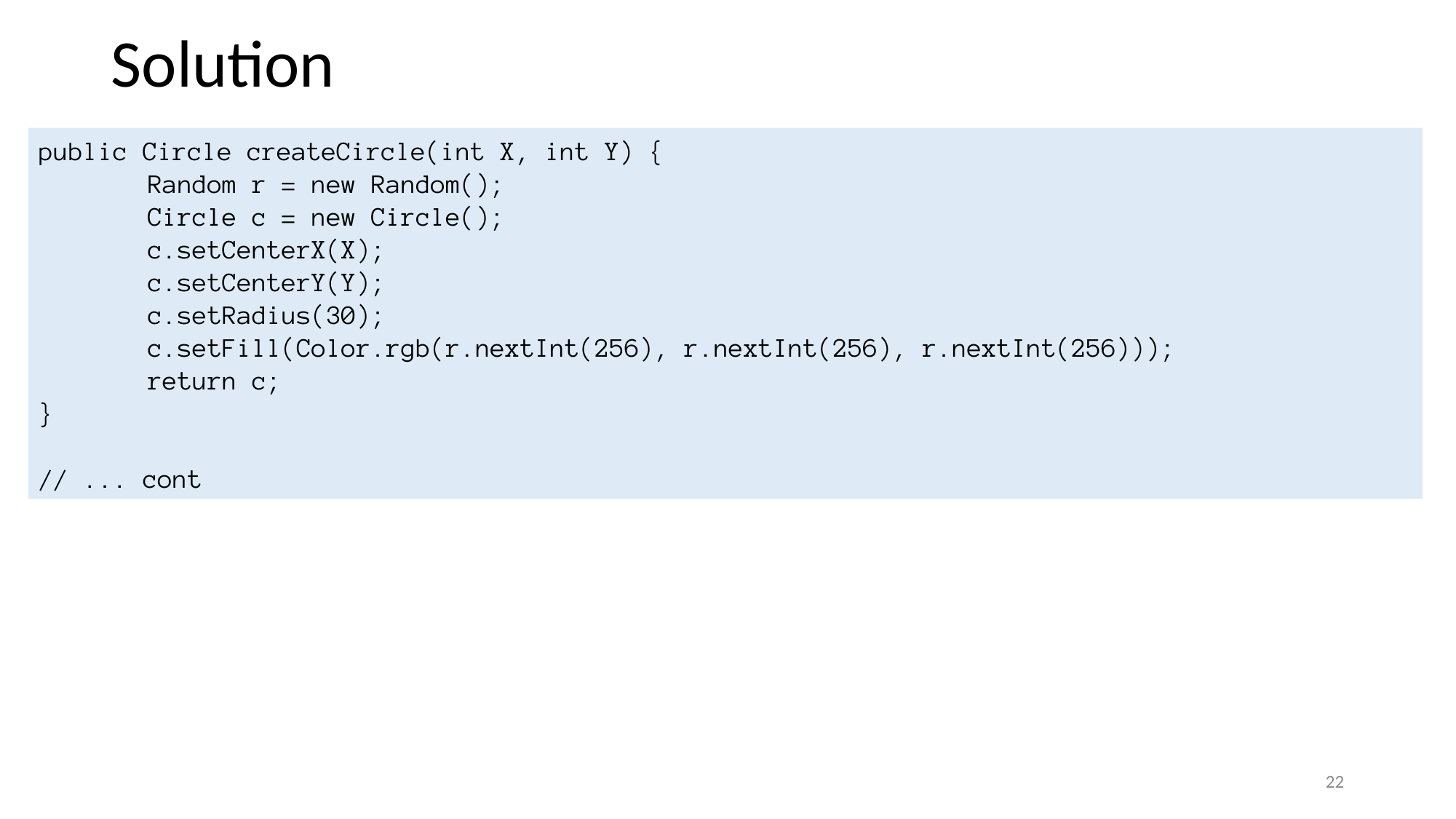

# Solution
public Circle createCircle(int X, int Y) {
	Random r = new Random();
	Circle c = new Circle();
	c.setCenterX(X);
	c.setCenterY(Y);
	c.setRadius(30);
	c.setFill(Color.rgb(r.nextInt(256), r.nextInt(256), r.nextInt(256)));
	return c;
}

// ... cont
22